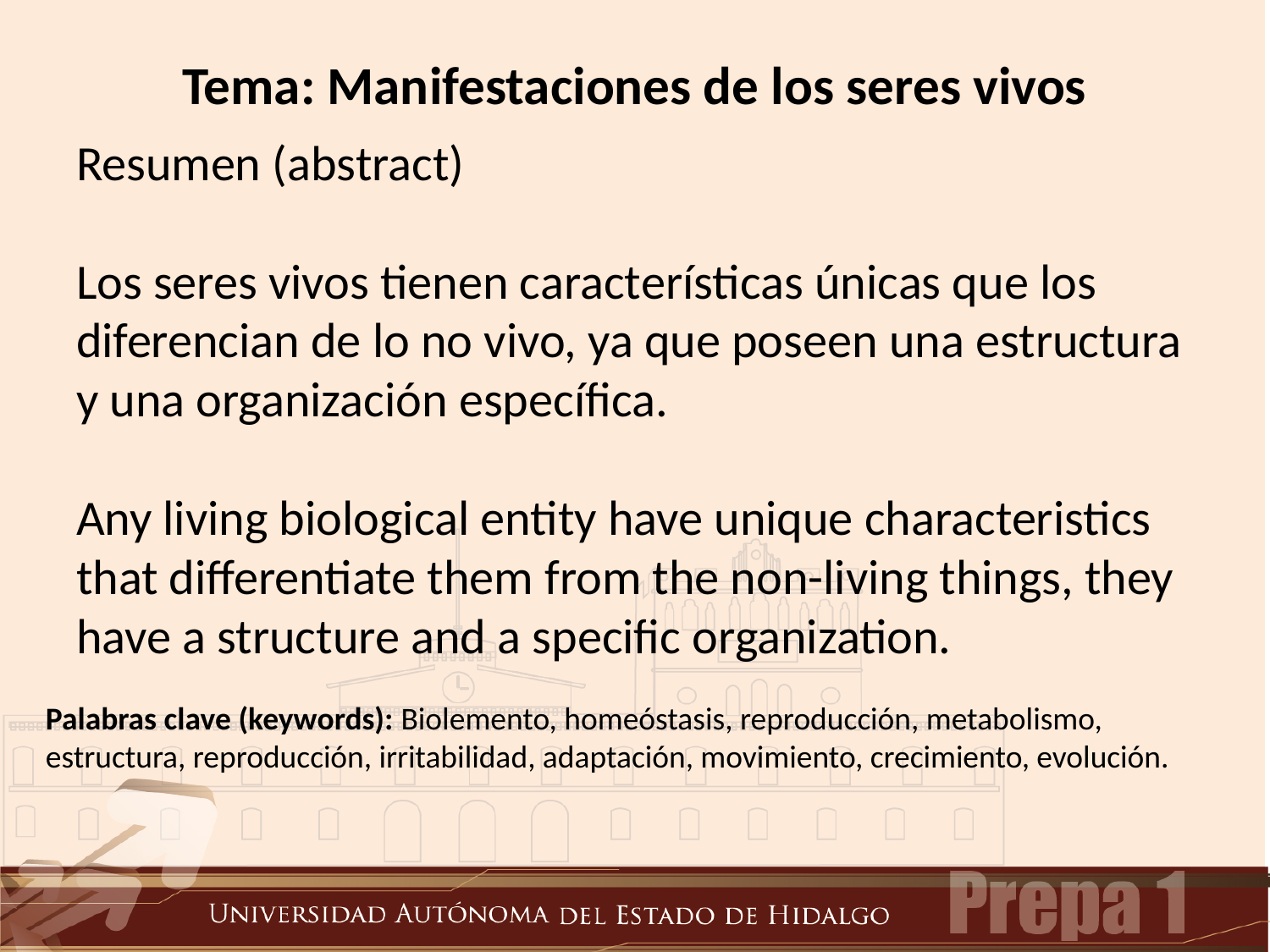

Tema: Manifestaciones de los seres vivos
# Resumen (abstract) Los seres vivos tienen características únicas que los diferencian de lo no vivo, ya que poseen una estructura y una organización específica. Any living biological entity have unique characteristics that differentiate them from the non-living things, they have a structure and a specific organization.
Palabras clave (keywords): Biolemento, homeóstasis, reproducción, metabolismo, estructura, reproducción, irritabilidad, adaptación, movimiento, crecimiento, evolución.